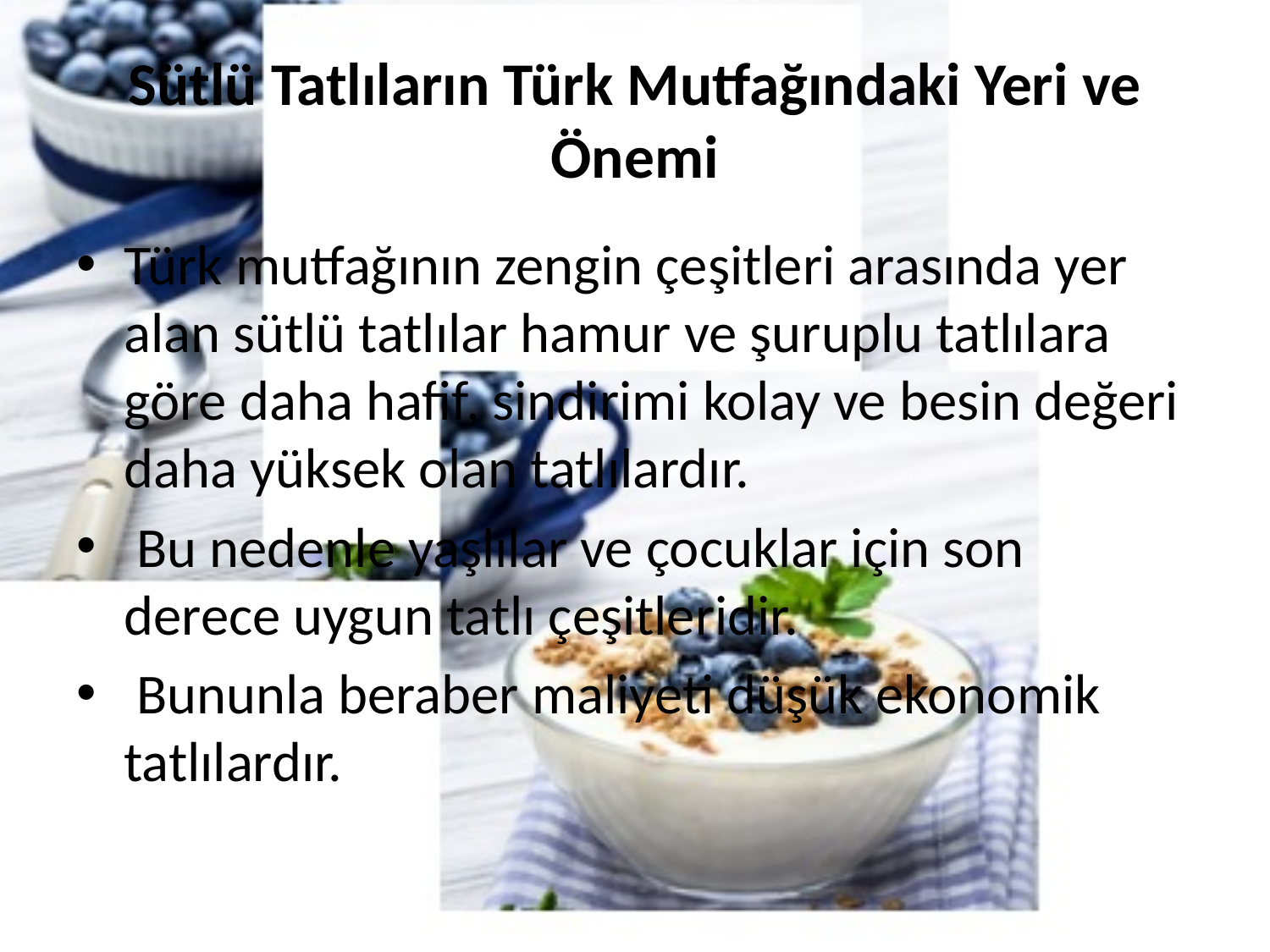

# Sütlü Tatlıların Türk Mutfağındaki Yeri ve Önemi
Türk mutfağının zengin çeşitleri arasında yer alan sütlü tatlılar hamur ve şuruplu tatlılara göre daha hafif, sindirimi kolay ve besin değeri daha yüksek olan tatlılardır.
 Bu nedenle yaşlılar ve çocuklar için son derece uygun tatlı çeşitleridir.
 Bununla beraber maliyeti düşük ekonomik tatlılardır.